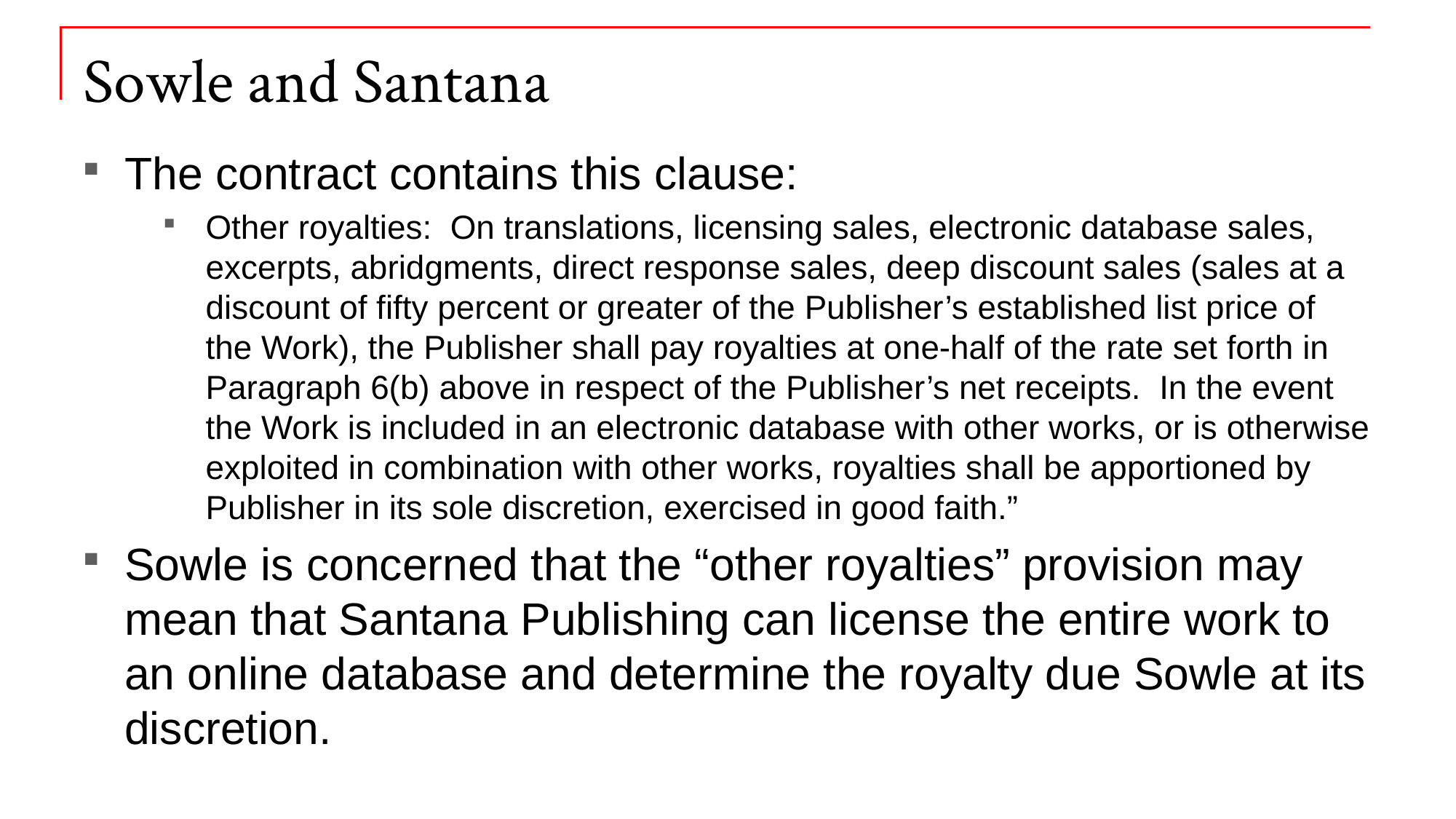

# Sowle and Santana
The contract contains this clause:
Other royalties:  On translations, licensing sales, electronic database sales, excerpts, abridgments, direct response sales, deep discount sales (sales at a discount of fifty percent or greater of the Publisher’s established list price of the Work), the Publisher shall pay royalties at one-half of the rate set forth in Paragraph 6(b) above in respect of the Publisher’s net receipts.  In the event the Work is included in an electronic database with other works, or is otherwise exploited in combination with other works, royalties shall be apportioned by Publisher in its sole discretion, exercised in good faith.”
Sowle is concerned that the “other royalties” provision may mean that Santana Publishing can license the entire work to an online database and determine the royalty due Sowle at its discretion.